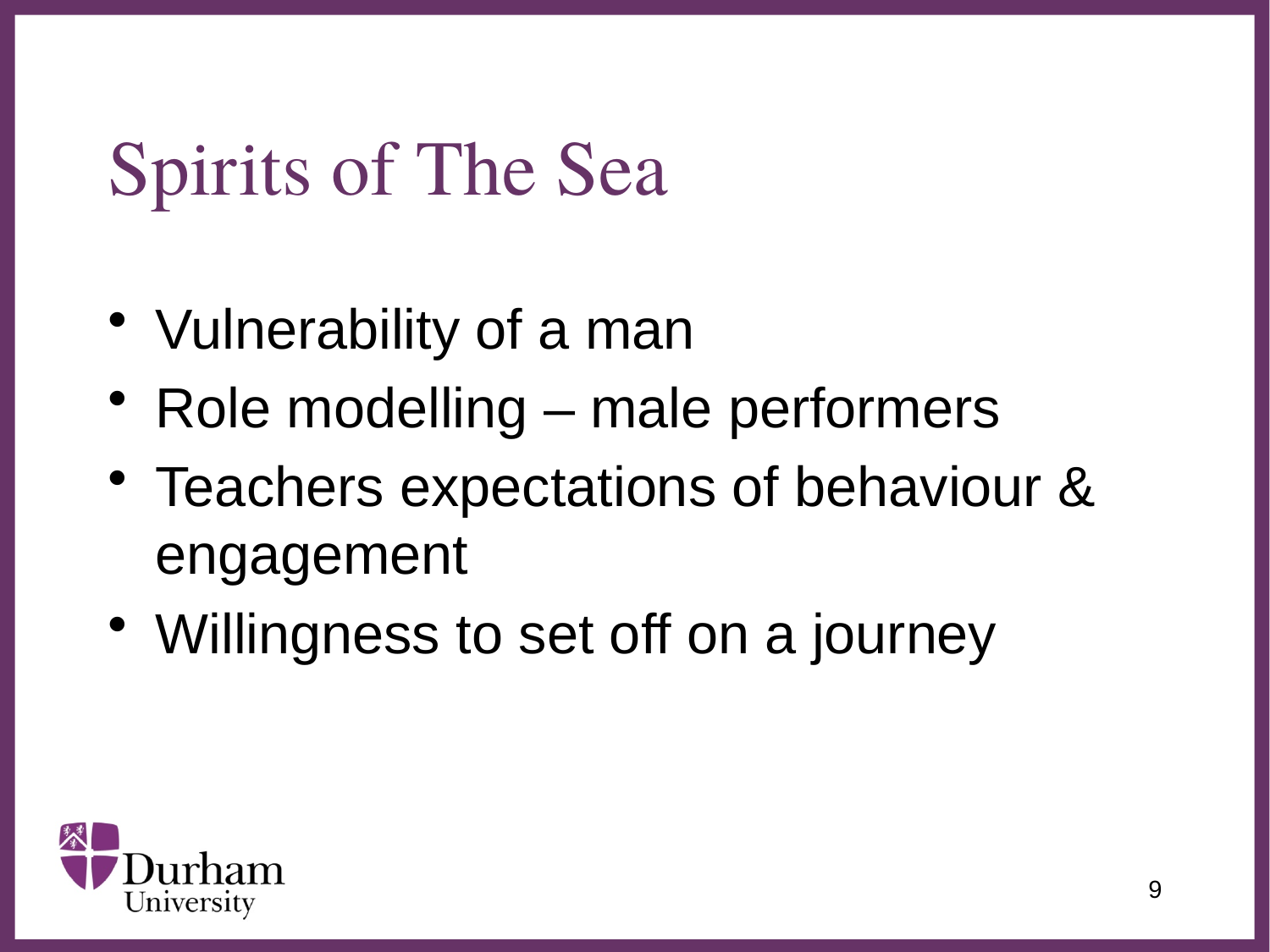

# Spirits of The Sea
Vulnerability of a man
Role modelling – male performers
Teachers expectations of behaviour & engagement
Willingness to set off on a journey

9